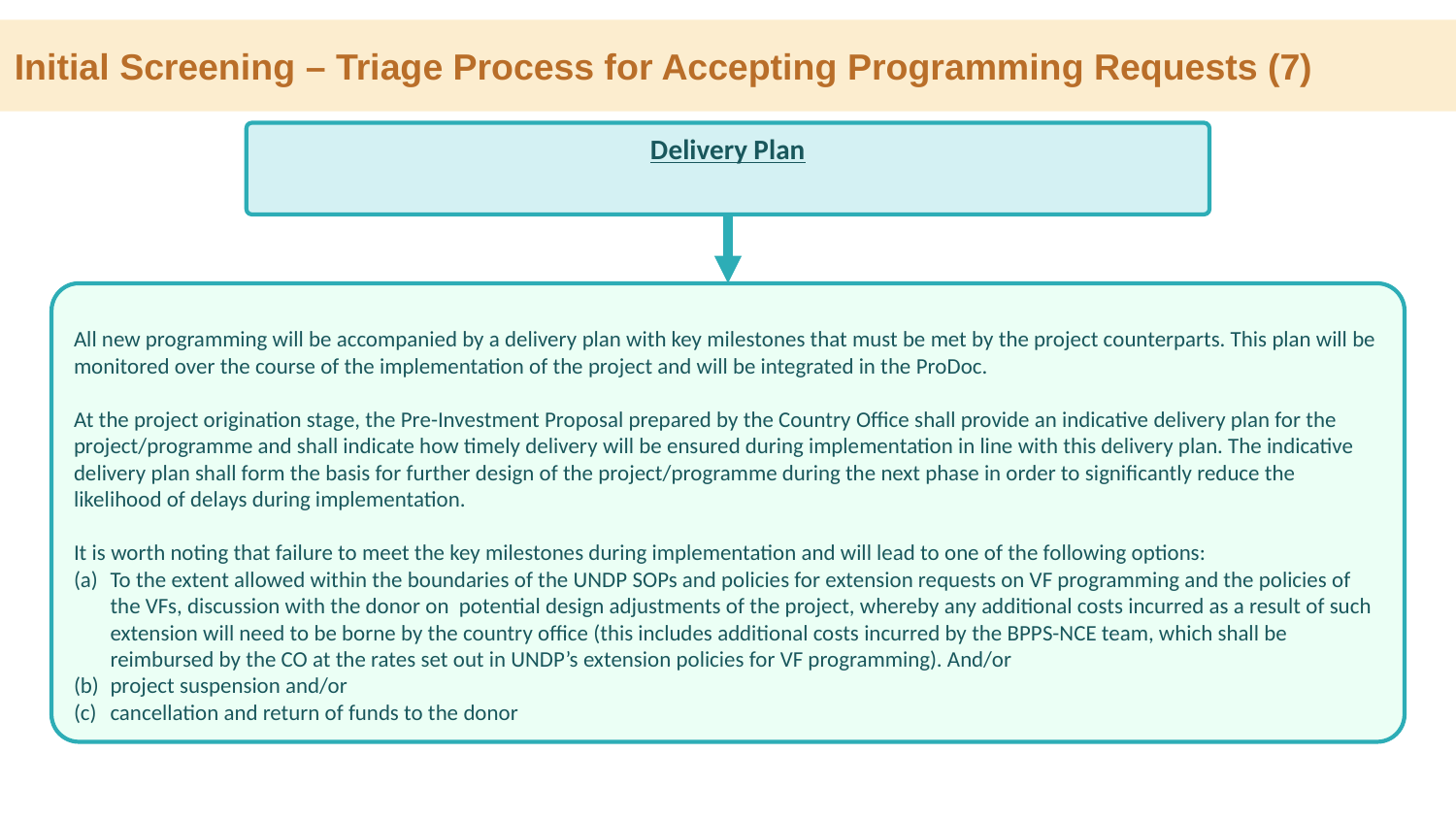

Initial Screening – Triage Process for Accepting Programming Requests (7)
Delivery Plan

All new programming will be accompanied by a delivery plan with key milestones that must be met by the project counterparts. This plan will be monitored over the course of the implementation of the project and will be integrated in the ProDoc.

At the project origination stage, the Pre-Investment Proposal prepared by the Country Office shall provide an indicative delivery plan for the project/programme and shall indicate how timely delivery will be ensured during implementation in line with this delivery plan. The indicative delivery plan shall form the basis for further design of the project/programme during the next phase in order to significantly reduce the likelihood of delays during implementation.

It is worth noting that failure to meet the key milestones during implementation and will lead to one of the following options:
To the extent allowed within the boundaries of the UNDP SOPs and policies for extension requests on VF programming and the policies of the VFs, discussion with the donor on  potential design adjustments of the project, whereby any additional costs incurred as a result of such extension will need to be borne by the country office (this includes additional costs incurred by the BPPS-NCE team, which shall be reimbursed by the CO at the rates set out in UNDP’s extension policies for VF programming). And/or
project suspension and/or
cancellation and return of funds to the donor